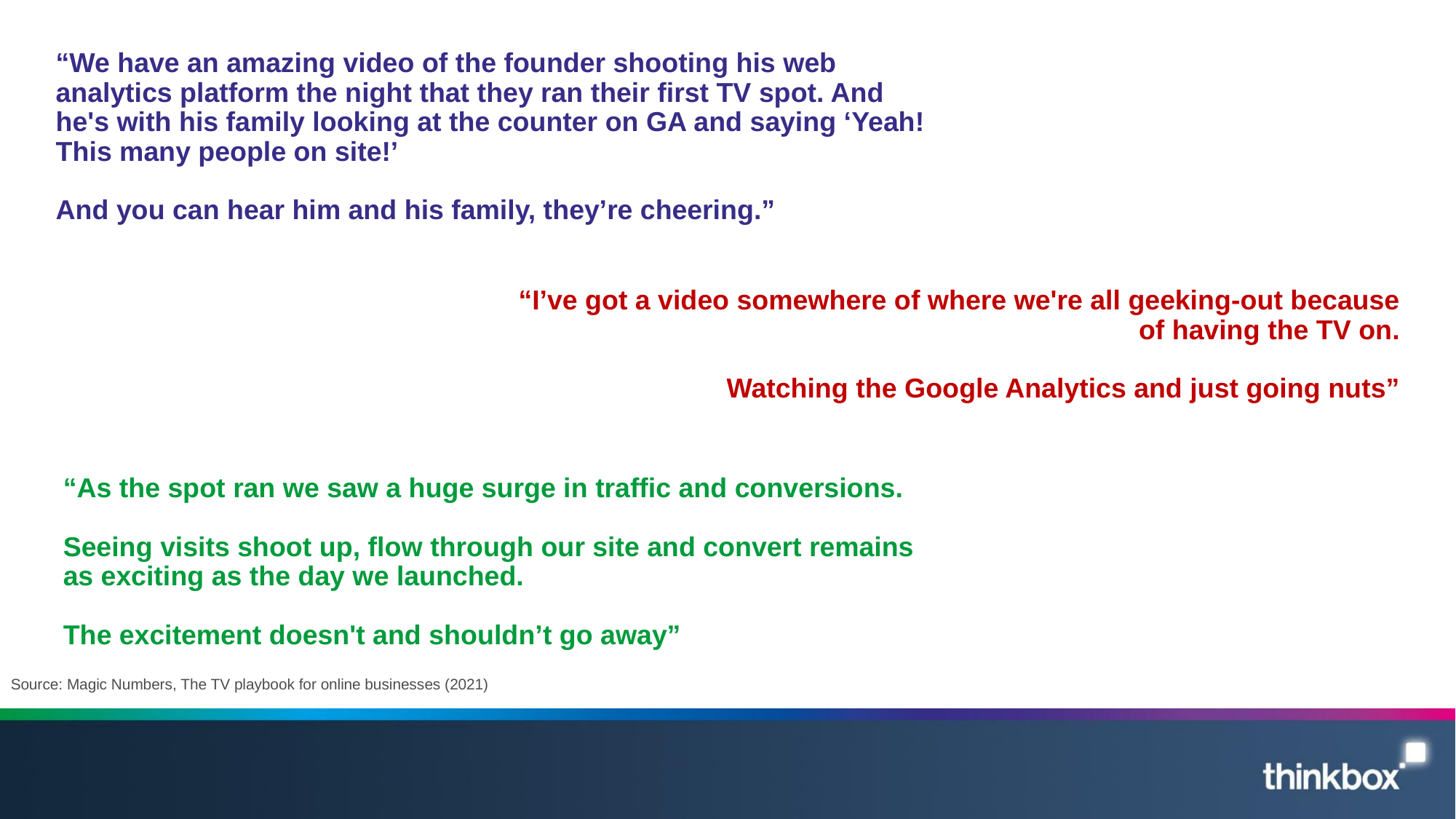

“We have an amazing video of the founder shooting his web analytics platform the night that they ran their first TV spot. And he's with his family looking at the counter on GA and saying ‘Yeah! This many people on site!’
And you can hear him and his family, they’re cheering.”
“I’ve got a video somewhere of where we're all geeking-out because of having the TV on.
Watching the Google Analytics and just going nuts”
“As the spot ran we saw a huge surge in traffic and conversions.
Seeing visits shoot up, flow through our site and convert remains as exciting as the day we launched.
The excitement doesn't and shouldn’t go away”
Source: Magic Numbers, The TV playbook for online businesses (2021)